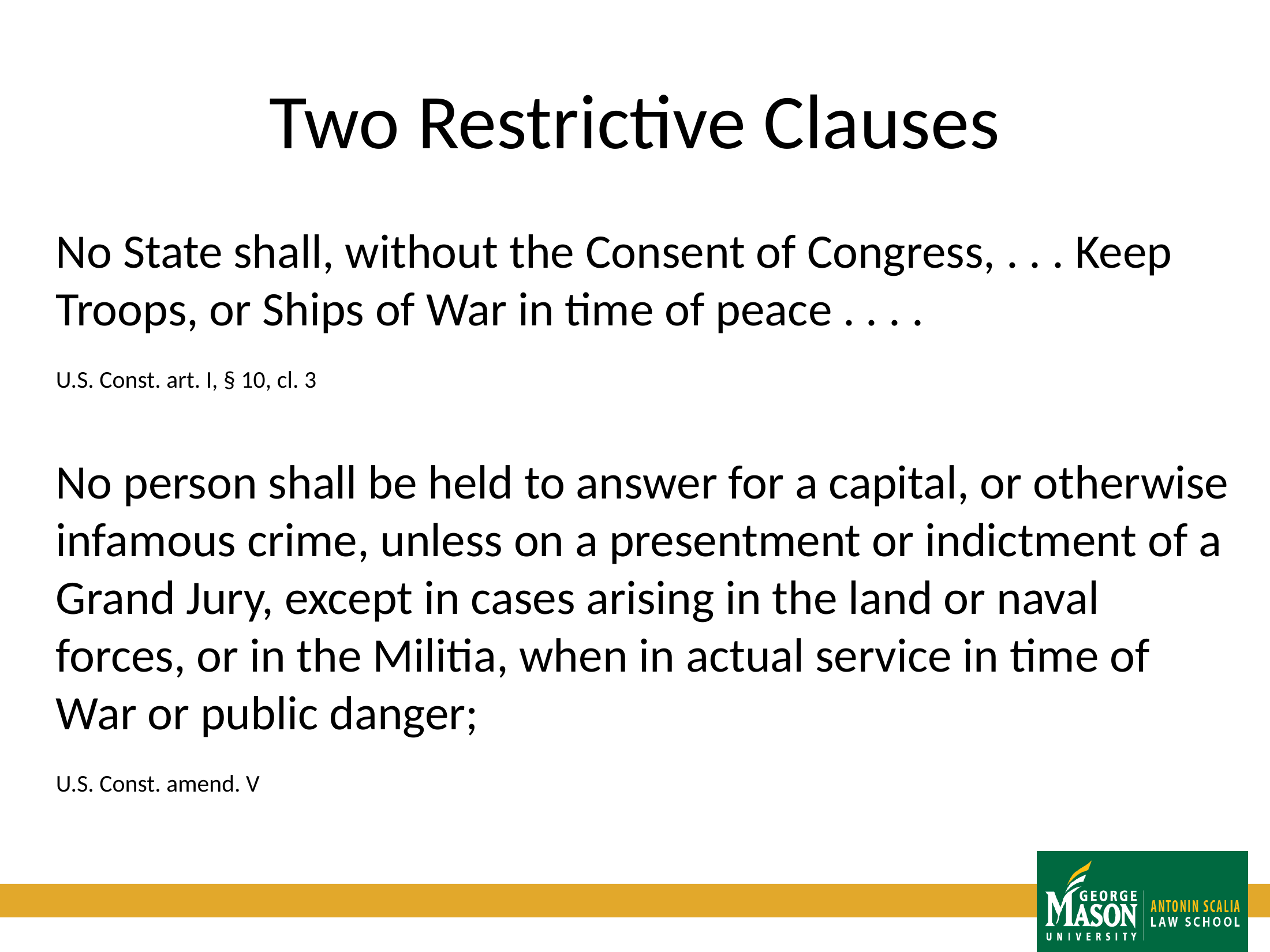

# Two Restrictive Clauses
No State shall, without the Consent of Congress, . . . Keep Troops, or Ships of War in time of peace . . . .

U.S. Const. art. I, § 10, cl. 3

No person shall be held to answer for a capital, or otherwise infamous crime, unless on a presentment or indictment of a Grand Jury, except in cases arising in the land or naval forces, or in the Militia, when in actual service in time of War or public danger;

U.S. Const. amend. V